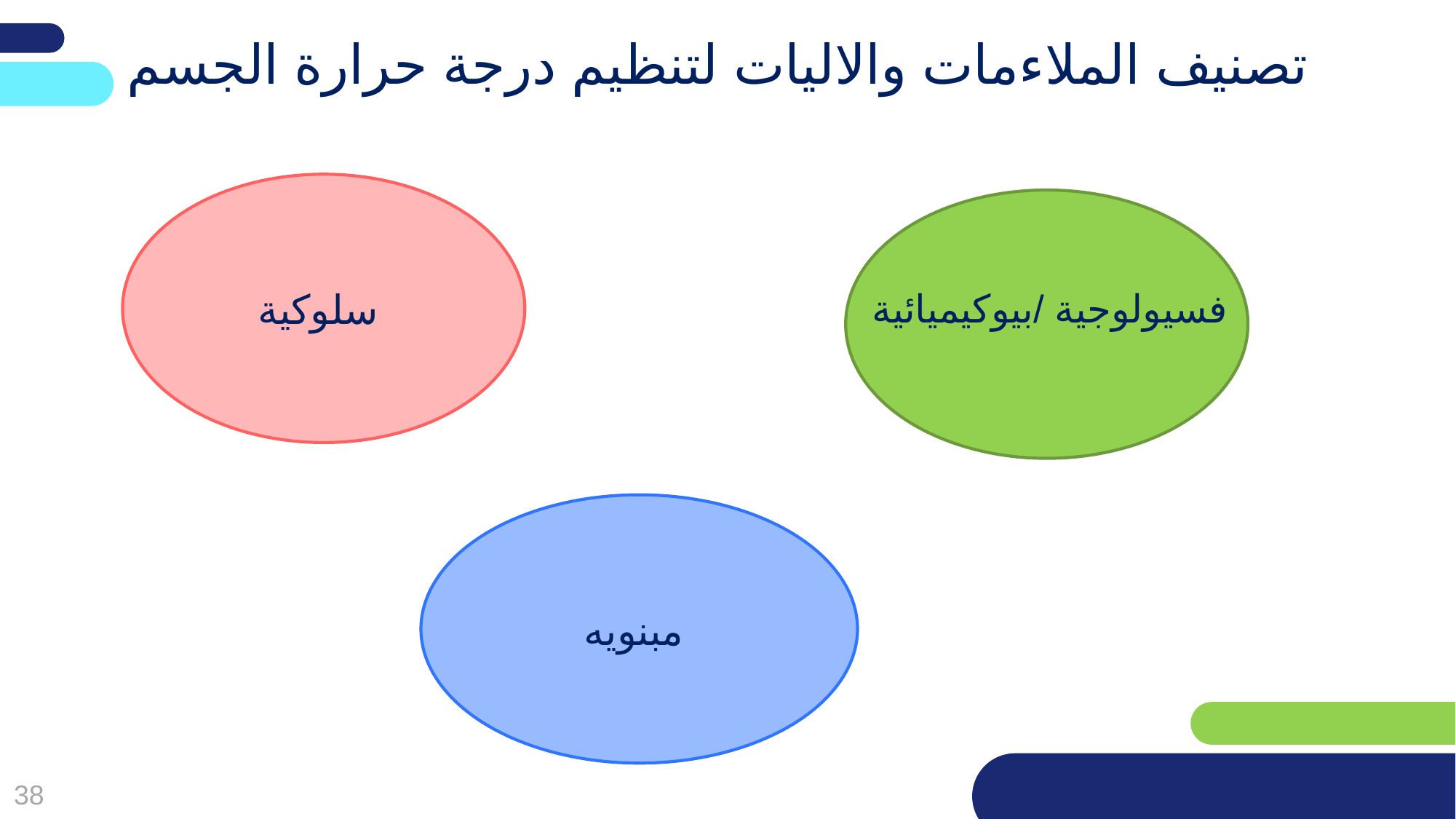

# تصنيف الملاءمات والاليات لتنظيم درجة حرارة الجسم

سلوكية

فسيولوجية /بيوكيميائية

مبنويه